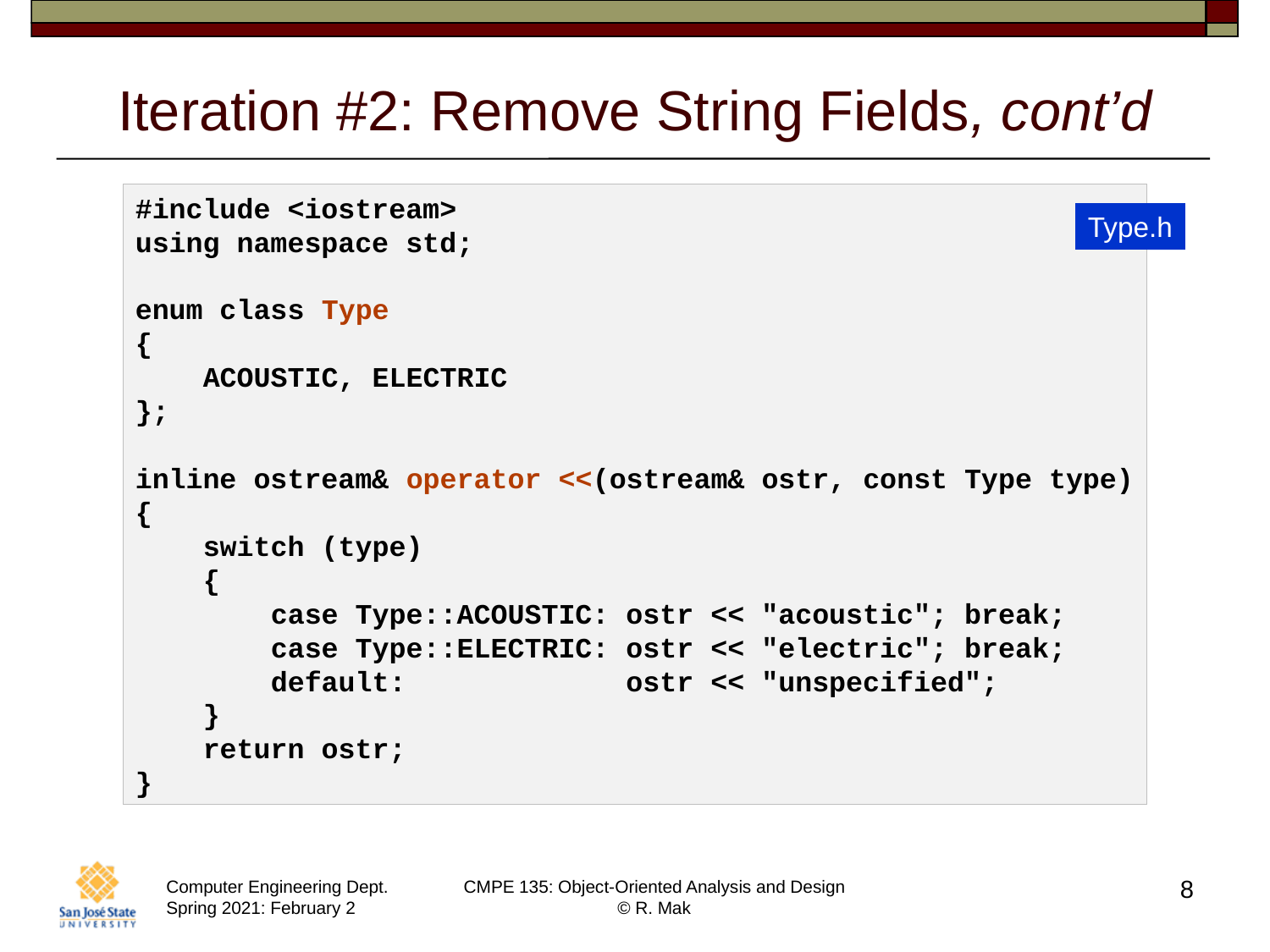

# Iteration #2: Remove String Fields, cont’d
#include <iostream>
using namespace std;
enum class Type
{
    ACOUSTIC, ELECTRIC
};
inline ostream& operator <<(ostream& ostr, const Type type)
{
    switch (type)
    {
        case Type::ACOUSTIC: ostr << "acoustic"; break;
        case Type::ELECTRIC: ostr << "electric"; break;
        default:             ostr << "unspecified";
    }
    return ostr;
}
Type.h
8